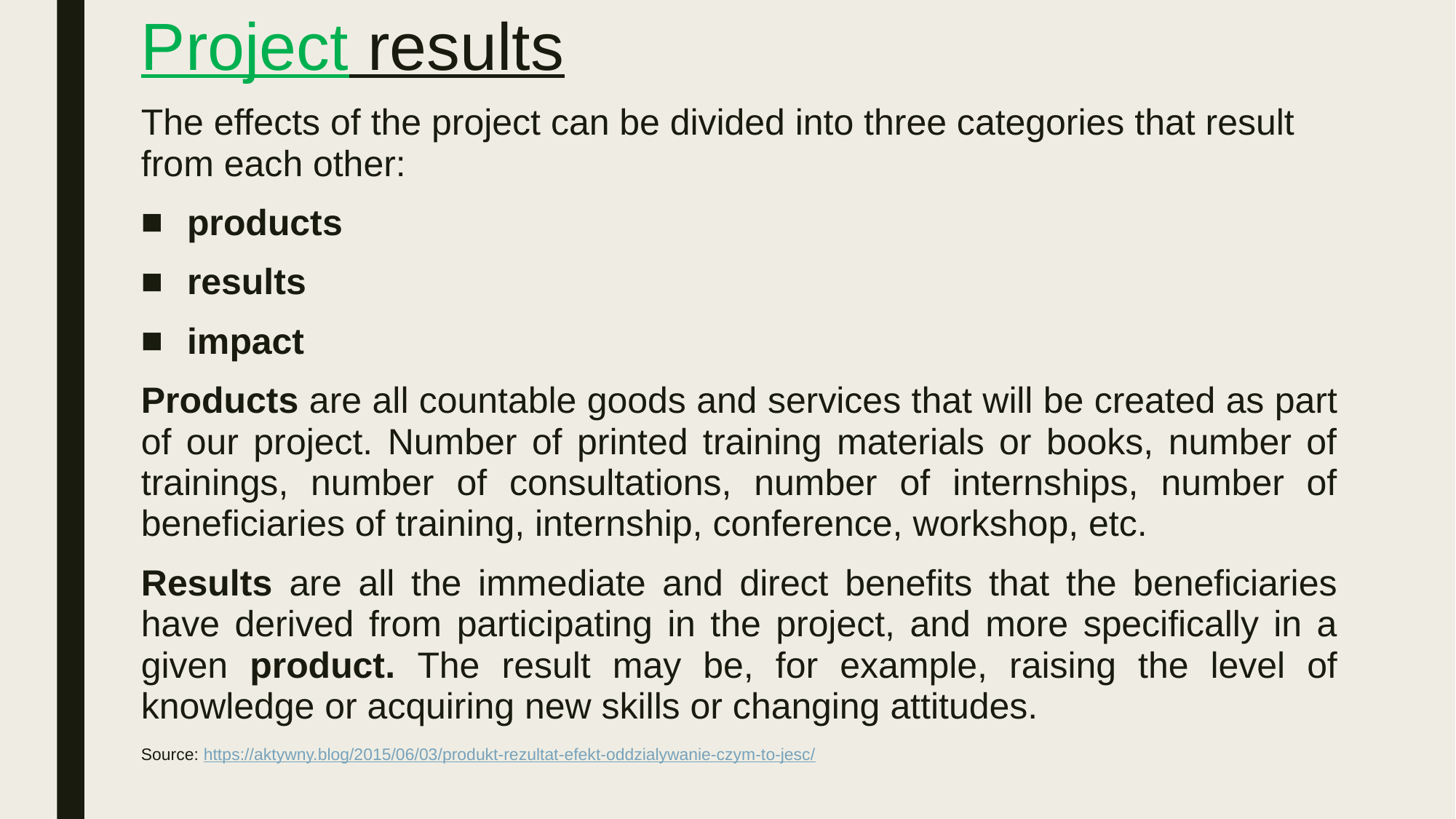

# Project results
The effects of the project can be divided into three categories that result from each other:
products
results
impact
Products are all countable goods and services that will be created as part of our project. Number of printed training materials or books, number of trainings, number of consultations, number of internships, number of beneficiaries of training, internship, conference, workshop, etc.
Results are all the immediate and direct benefits that the beneficiaries have derived from participating in the project, and more specifically in a given product. The result may be, for example, raising the level of knowledge or acquiring new skills or changing attitudes.
Source: https://aktywny.blog/2015/06/03/produkt-rezultat-efekt-oddzialywanie-czym-to-jesc/